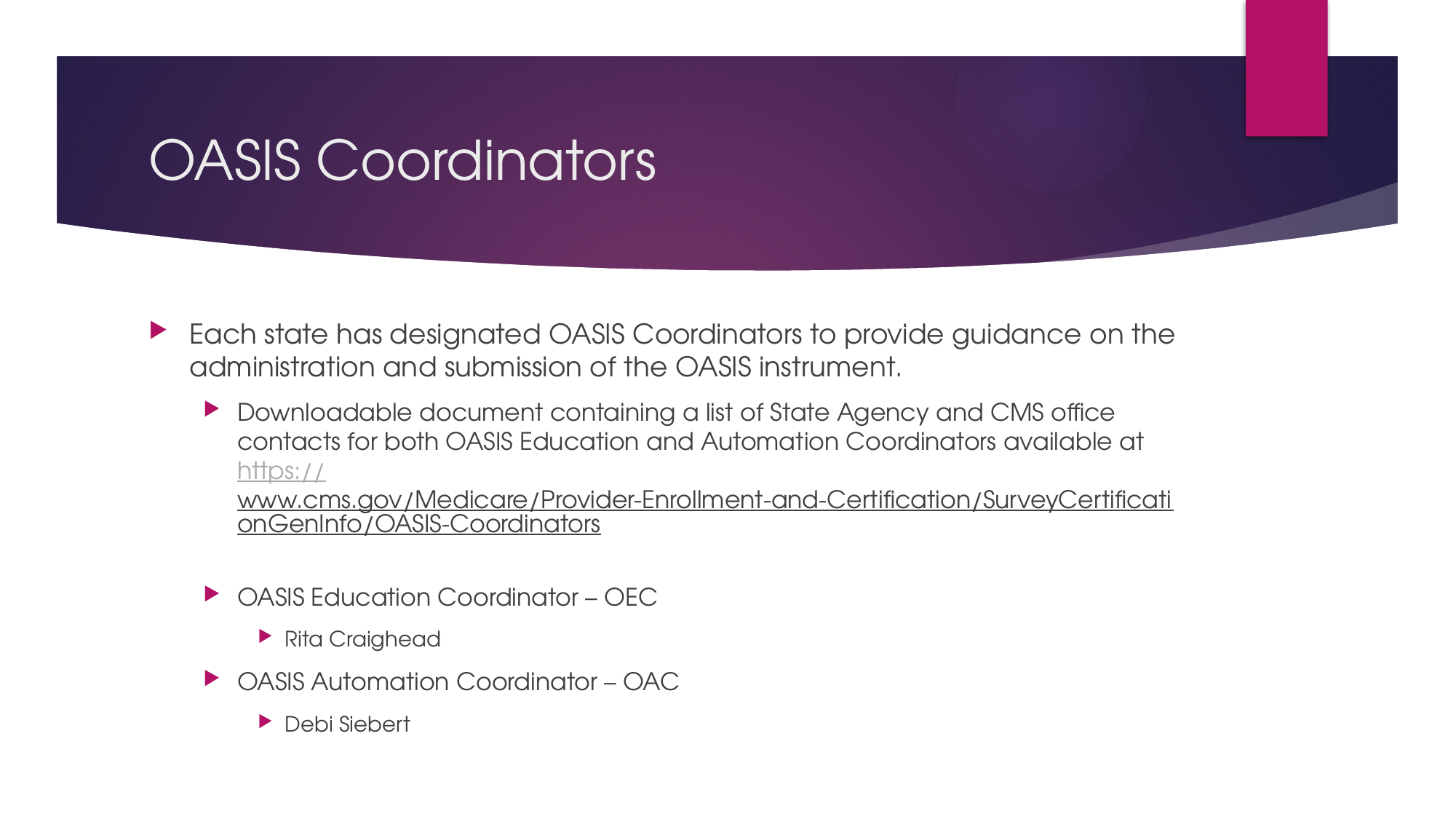

# OASIS Coordinators
Each state has designated OASIS Coordinators to provide guidance on the administration and submission of the OASIS instrument.
Downloadable document containing a list of State Agency and CMS office contacts for both OASIS Education and Automation Coordinators available at https://www.cms.gov/Medicare/Provider-Enrollment-and-Certification/SurveyCertificationGenInfo/OASIS-Coordinators
OASIS Education Coordinator – OEC
Rita Craighead
OASIS Automation Coordinator – OAC
Debi Siebert